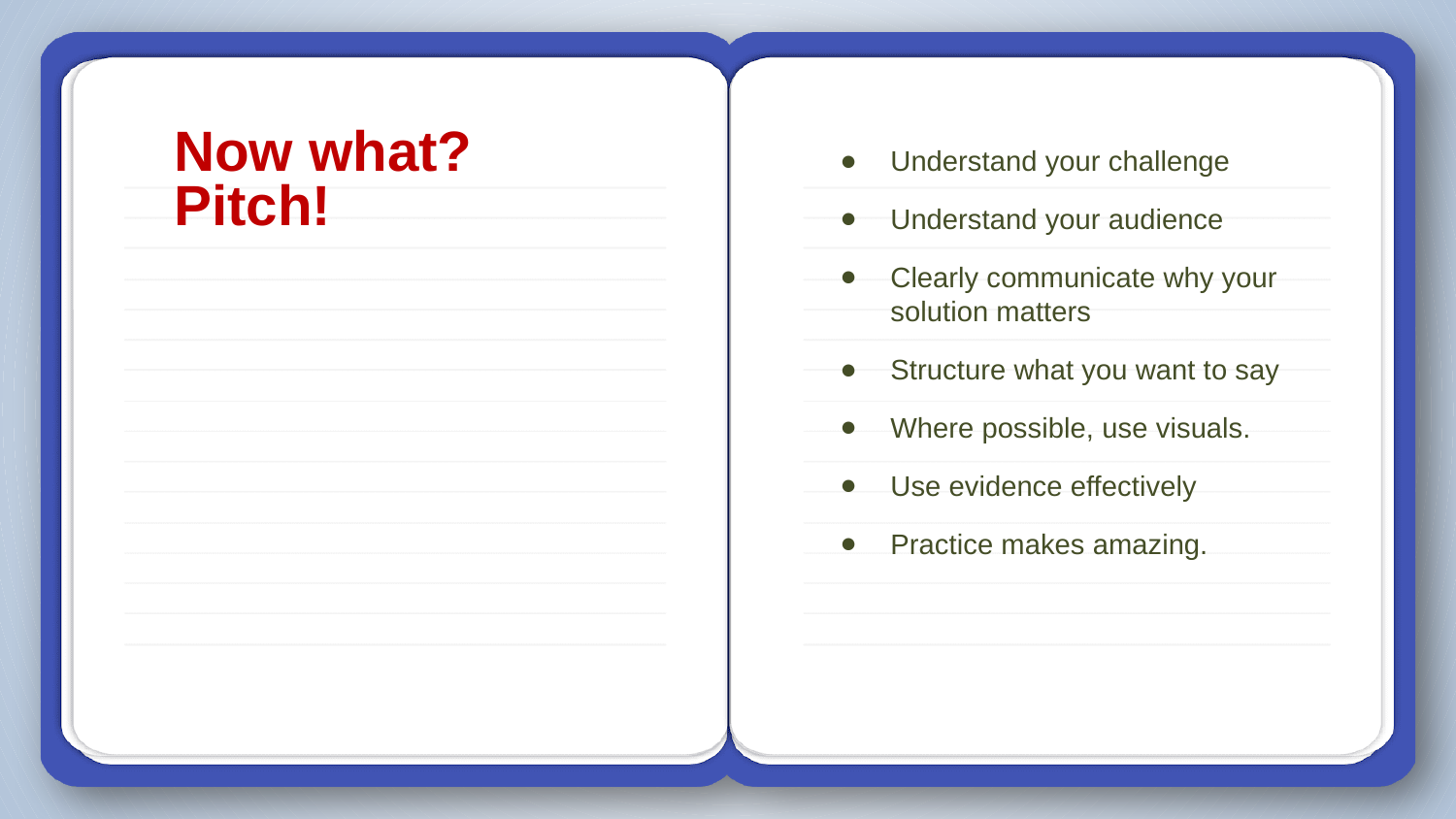

Understand your challenge
Understand your audience
Clearly communicate why your solution matters
Structure what you want to say
Where possible, use visuals.
Use evidence effectively
Practice makes amazing.

# Now what? Pitch!